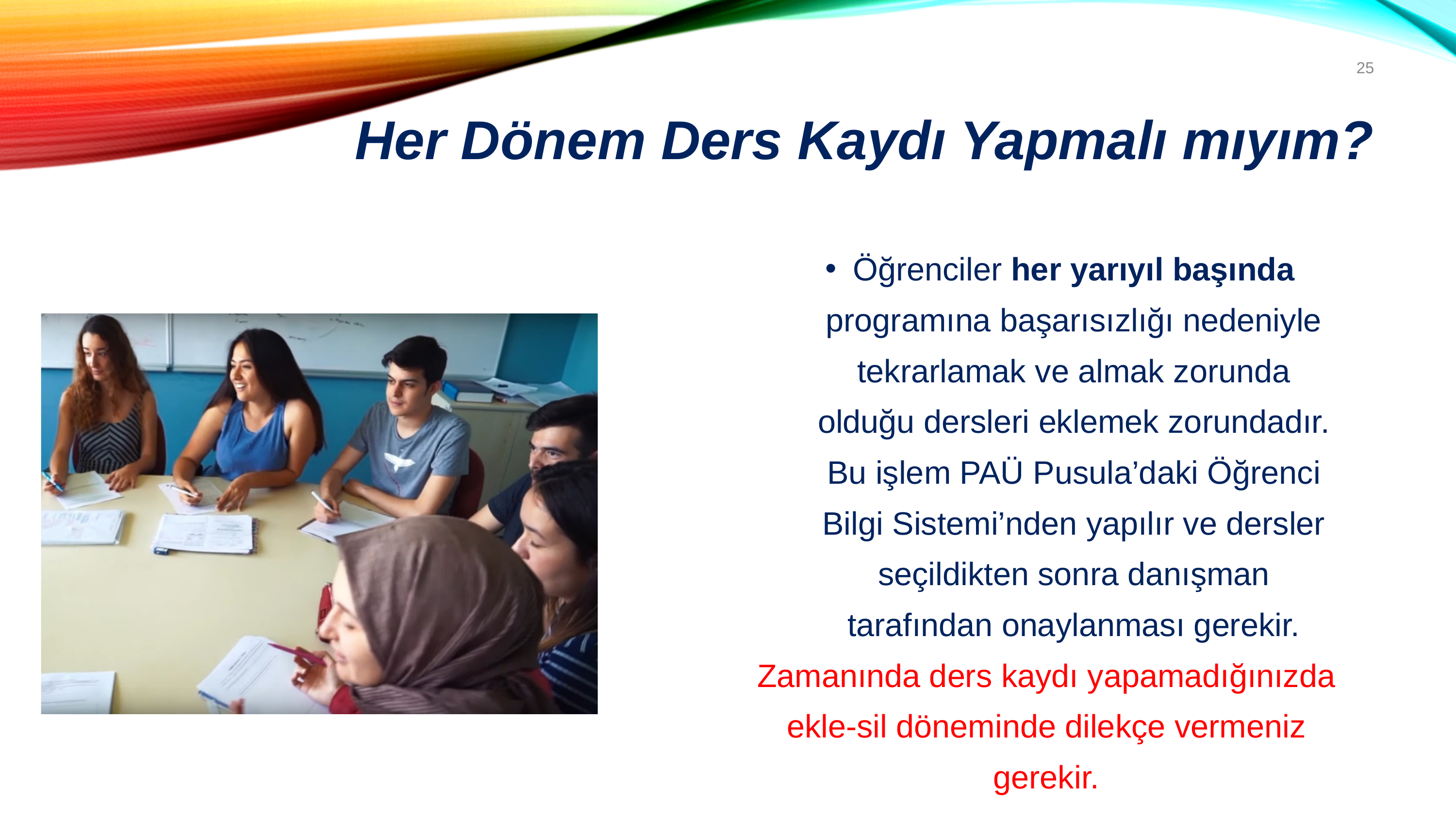

25

Her Dönem Ders Kaydı Yapmalı mıyım?
Öğrenciler her yarıyıl başında programına başarısızlığı nedeniyle tekrarlamak ve almak zorunda olduğu dersleri eklemek zorundadır. Bu işlem PAÜ Pusula’daki Öğrenci Bilgi Sistemi’nden yapılır ve dersler seçildikten sonra danışman tarafından onaylanması gerekir.
Zamanında ders kaydı yapamadığınızda ekle-sil döneminde dilekçe vermeniz gerekir.